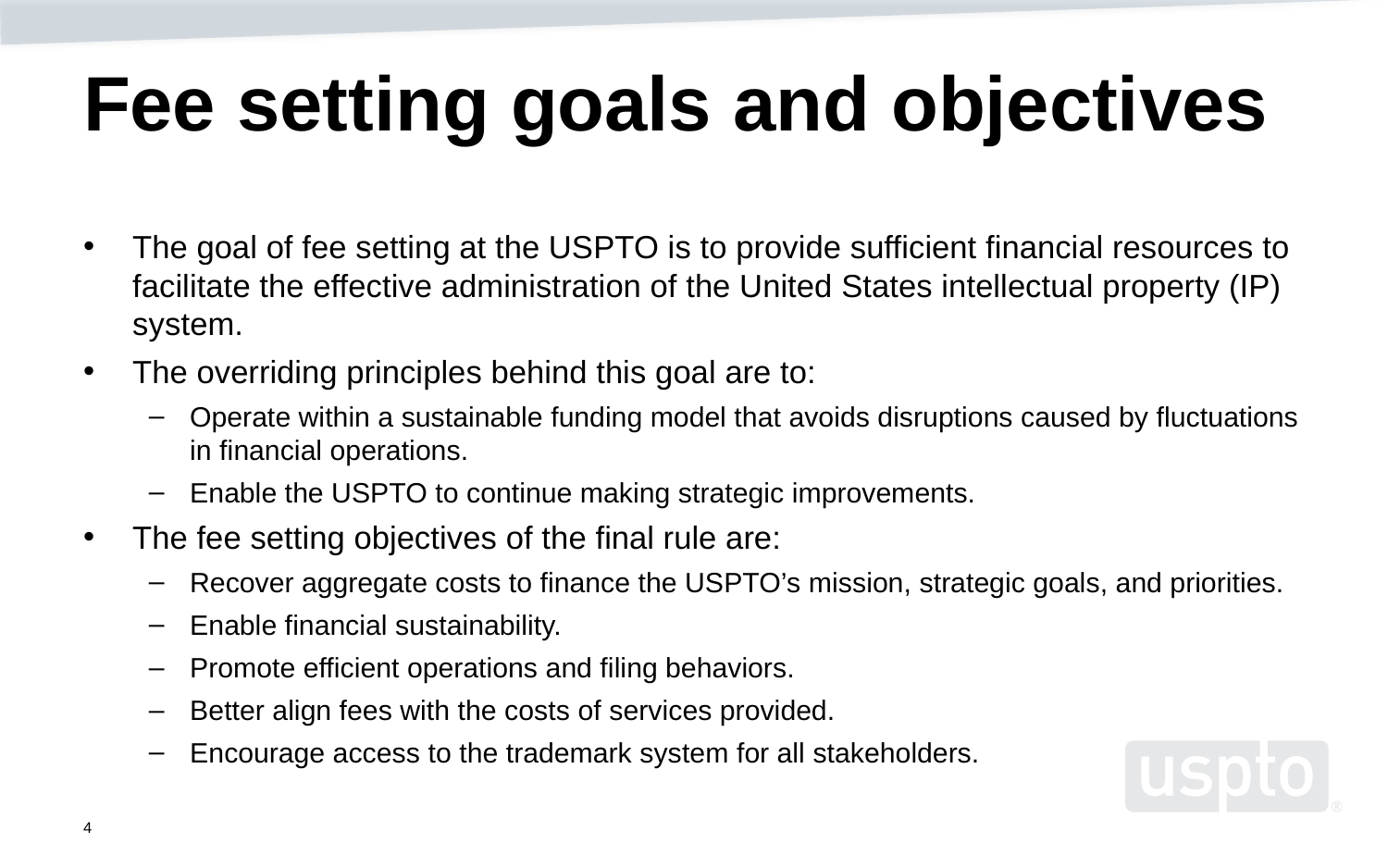

# Fee setting goals and objectives
The goal of fee setting at the USPTO is to provide sufficient financial resources to facilitate the effective administration of the United States intellectual property (IP) system.
The overriding principles behind this goal are to:
Operate within a sustainable funding model that avoids disruptions caused by fluctuations in financial operations.
Enable the USPTO to continue making strategic improvements.
The fee setting objectives of the final rule are:
Recover aggregate costs to finance the USPTO’s mission, strategic goals, and priorities.
Enable financial sustainability.
Promote efficient operations and filing behaviors.
Better align fees with the costs of services provided.
Encourage access to the trademark system for all stakeholders.

4